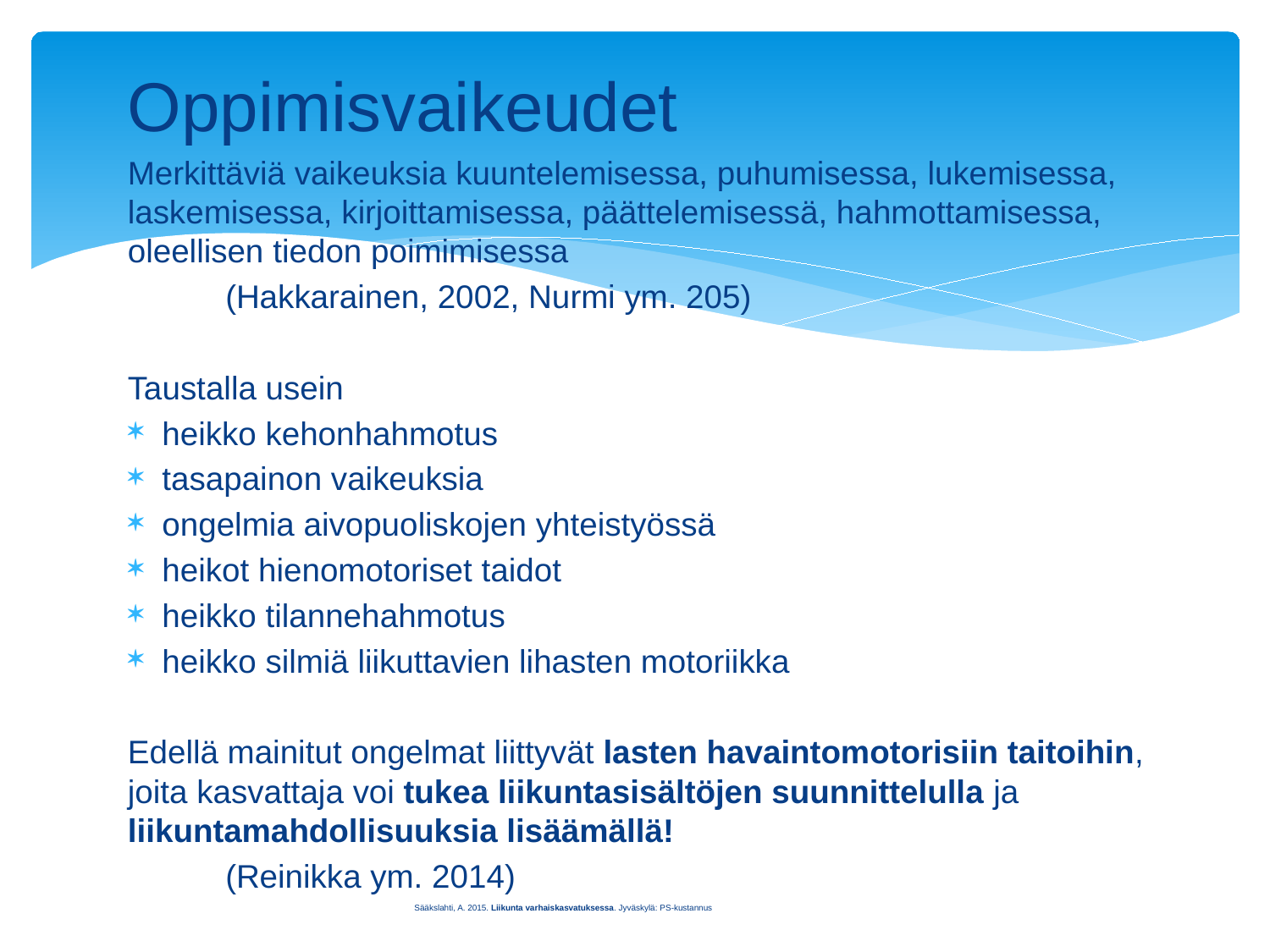

Oppimisvaikeudet
Merkittäviä vaikeuksia kuuntelemisessa, puhumisessa, lukemisessa, laskemisessa, kirjoittamisessa, päättelemisessä, hahmottamisessa, oleellisen tiedon poimimisessa
	(Hakkarainen, 2002, Nurmi ym. 205)

Taustalla usein
heikko kehonhahmotus
tasapainon vaikeuksia
ongelmia aivopuoliskojen yhteistyössä
heikot hienomotoriset taidot
heikko tilannehahmotus
heikko silmiä liikuttavien lihasten motoriikka

Edellä mainitut ongelmat liittyvät lasten havaintomotorisiin taitoihin, joita kasvattaja voi tukea liikuntasisältöjen suunnittelulla ja liikuntamahdollisuuksia lisäämällä!
	(Reinikka ym. 2014)

# Sääkslahti, A. 2015. Liikunta varhaiskasvatuksessa. Jyväskylä: PS-kustannus